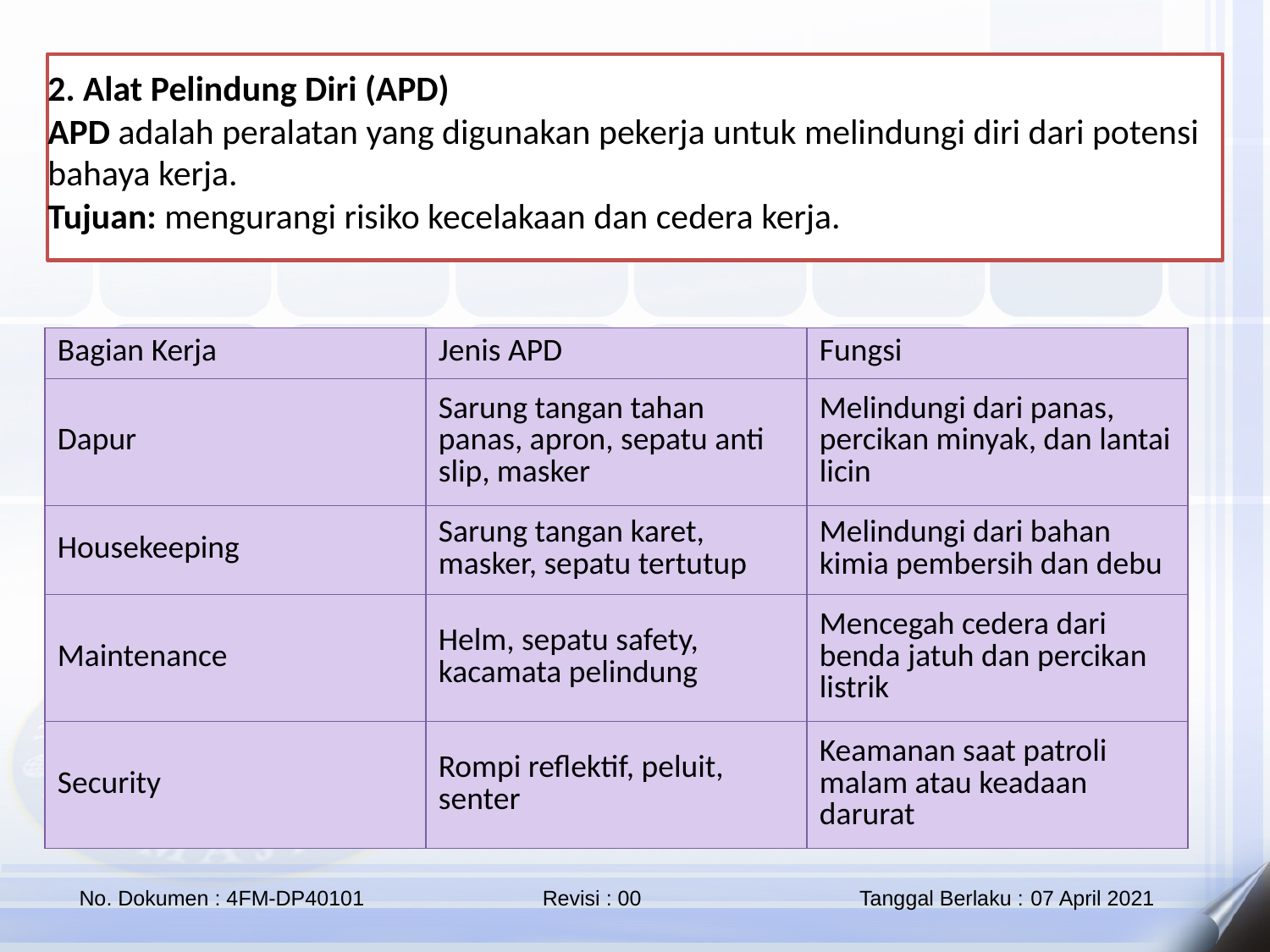

2. Alat Pelindung Diri (APD)
APD adalah peralatan yang digunakan pekerja untuk melindungi diri dari potensi bahaya kerja.
Tujuan: mengurangi risiko kecelakaan dan cedera kerja.
| Bagian Kerja | Jenis APD | Fungsi |
| --- | --- | --- |
| Dapur | Sarung tangan tahan panas, apron, sepatu anti slip, masker | Melindungi dari panas, percikan minyak, dan lantai licin |
| Housekeeping | Sarung tangan karet, masker, sepatu tertutup | Melindungi dari bahan kimia pembersih dan debu |
| Maintenance | Helm, sepatu safety, kacamata pelindung | Mencegah cedera dari benda jatuh dan percikan listrik |
| Security | Rompi reflektif, peluit, senter | Keamanan saat patroli malam atau keadaan darurat |